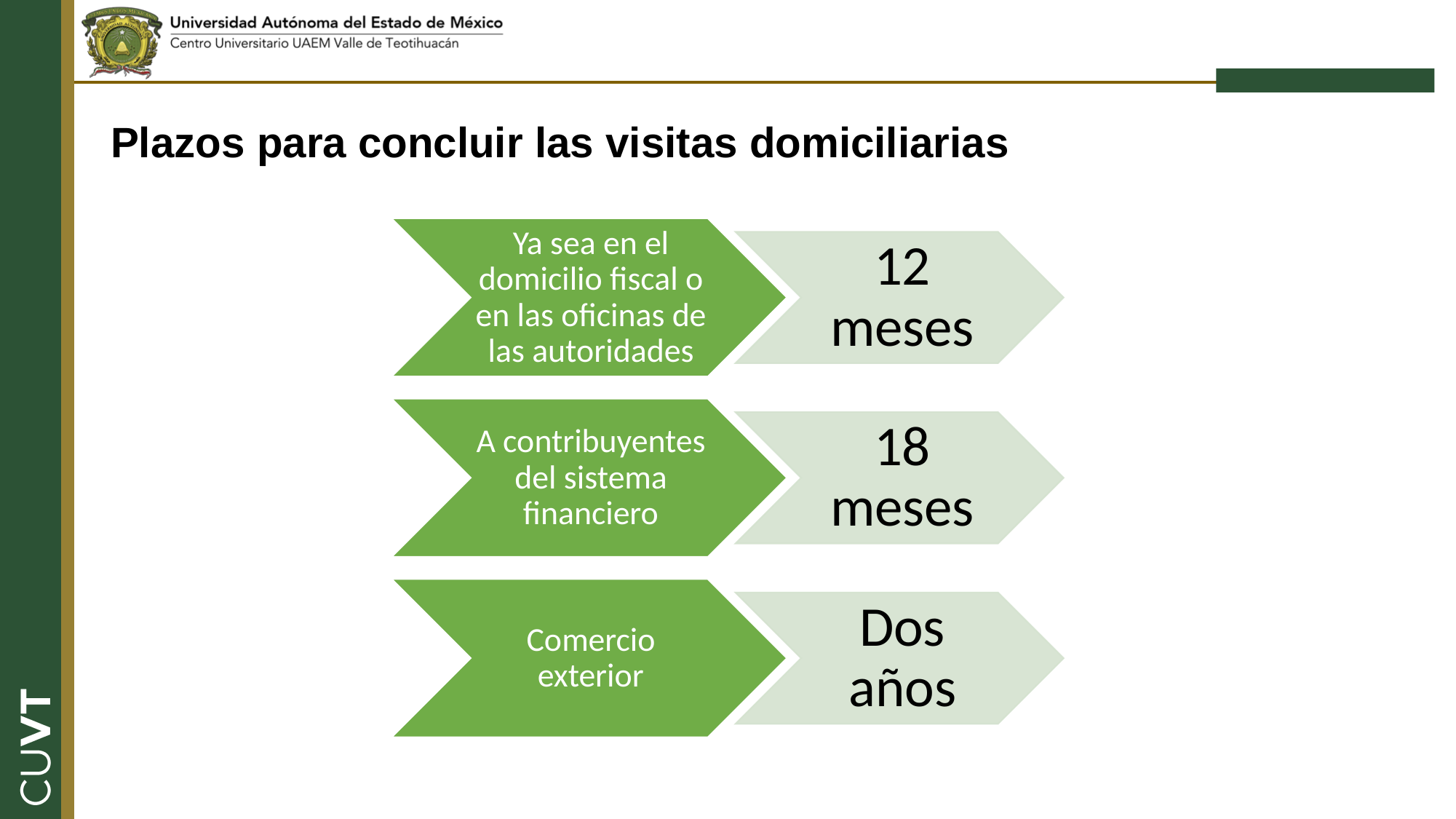

# Plazos para concluir las visitas domiciliarias
Ya sea en el domicilio fiscal o en las oficinas de las autoridades
12 meses
A contribuyentes del sistema financiero
18 meses
Comercio exterior
Dos años